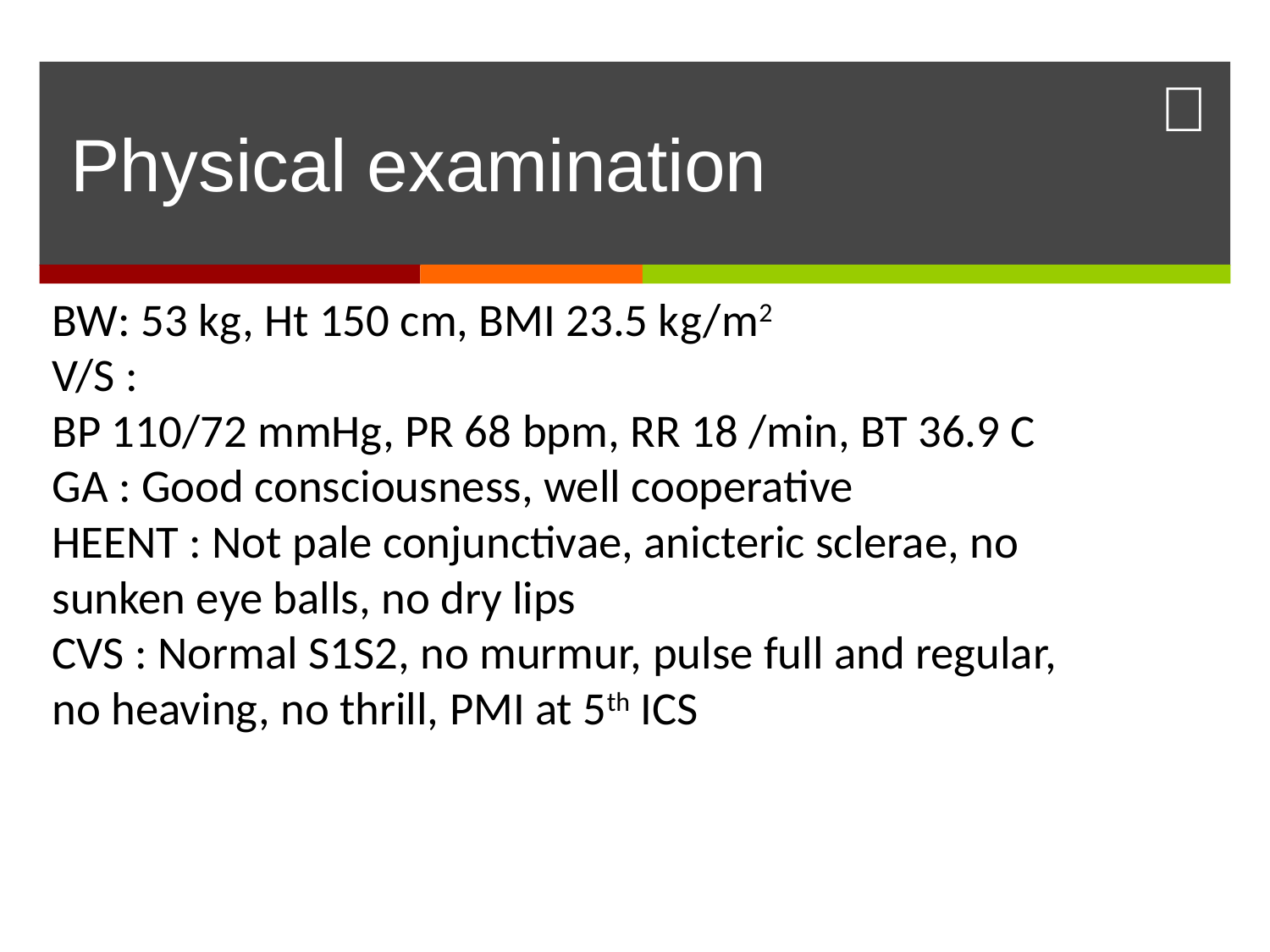

# Physical examination
BW: 53 kg, Ht 150 cm, BMI 23.5 kg/m2
V/S :
BP 110/72 mmHg, PR 68 bpm, RR 18 /min, BT 36.9 C
GA : Good consciousness, well cooperative
HEENT : Not pale conjunctivae, anicteric sclerae, no sunken eye balls, no dry lips
CVS : Normal S1S2, no murmur, pulse full and regular, no heaving, no thrill, PMI at 5th ICS